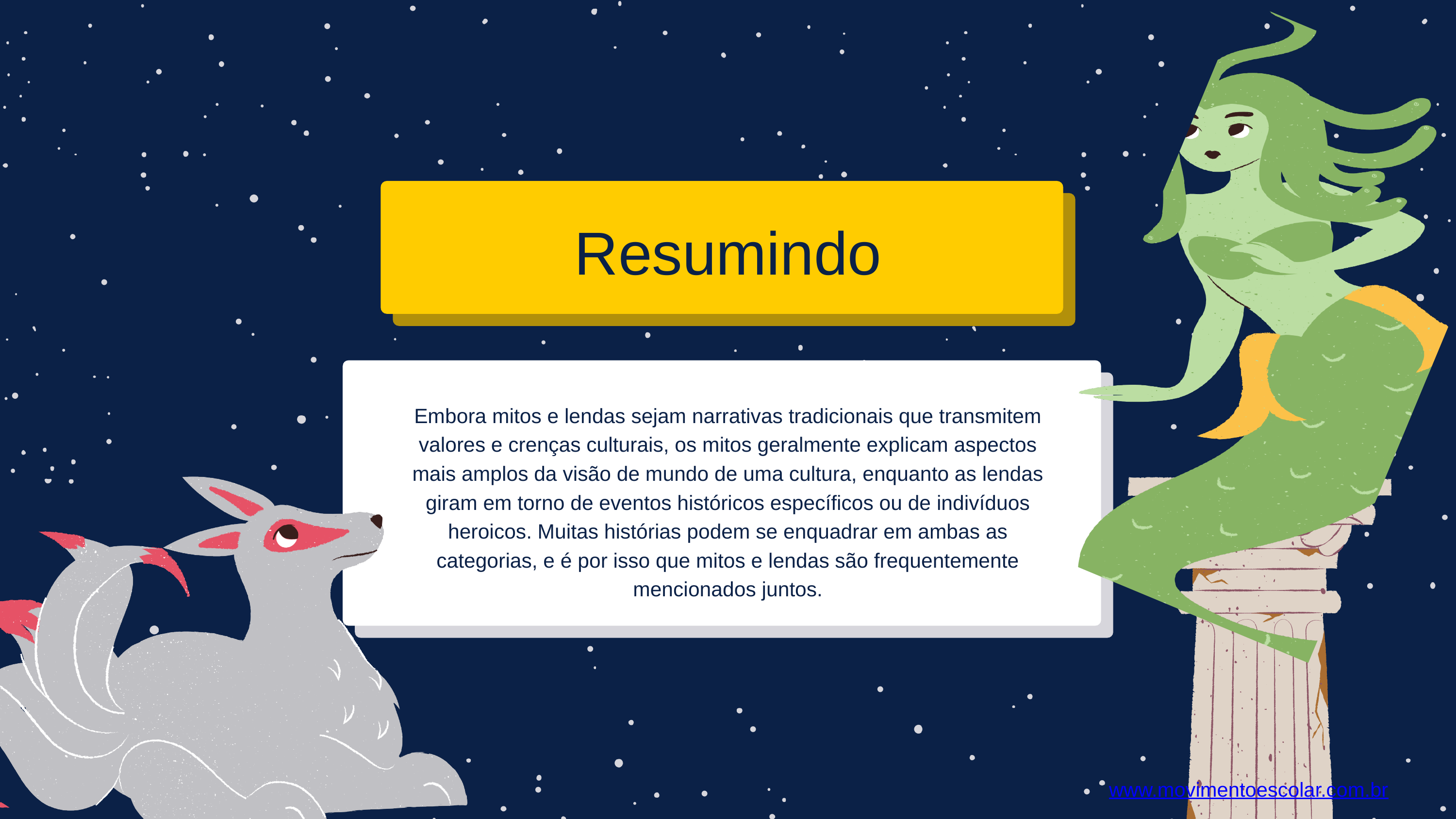

Resumindo

Embora mitos e lendas sejam narrativas tradicionais que transmitem valores e crenças culturais, os mitos geralmente explicam aspectos mais amplos da visão de mundo de uma cultura, enquanto as lendas giram em torno de eventos históricos específicos ou de indivíduos heroicos. Muitas histórias podem se enquadrar em ambas as categorias, e é por isso que mitos e lendas são frequentemente mencionados juntos.

www.movimentoescolar.com.br